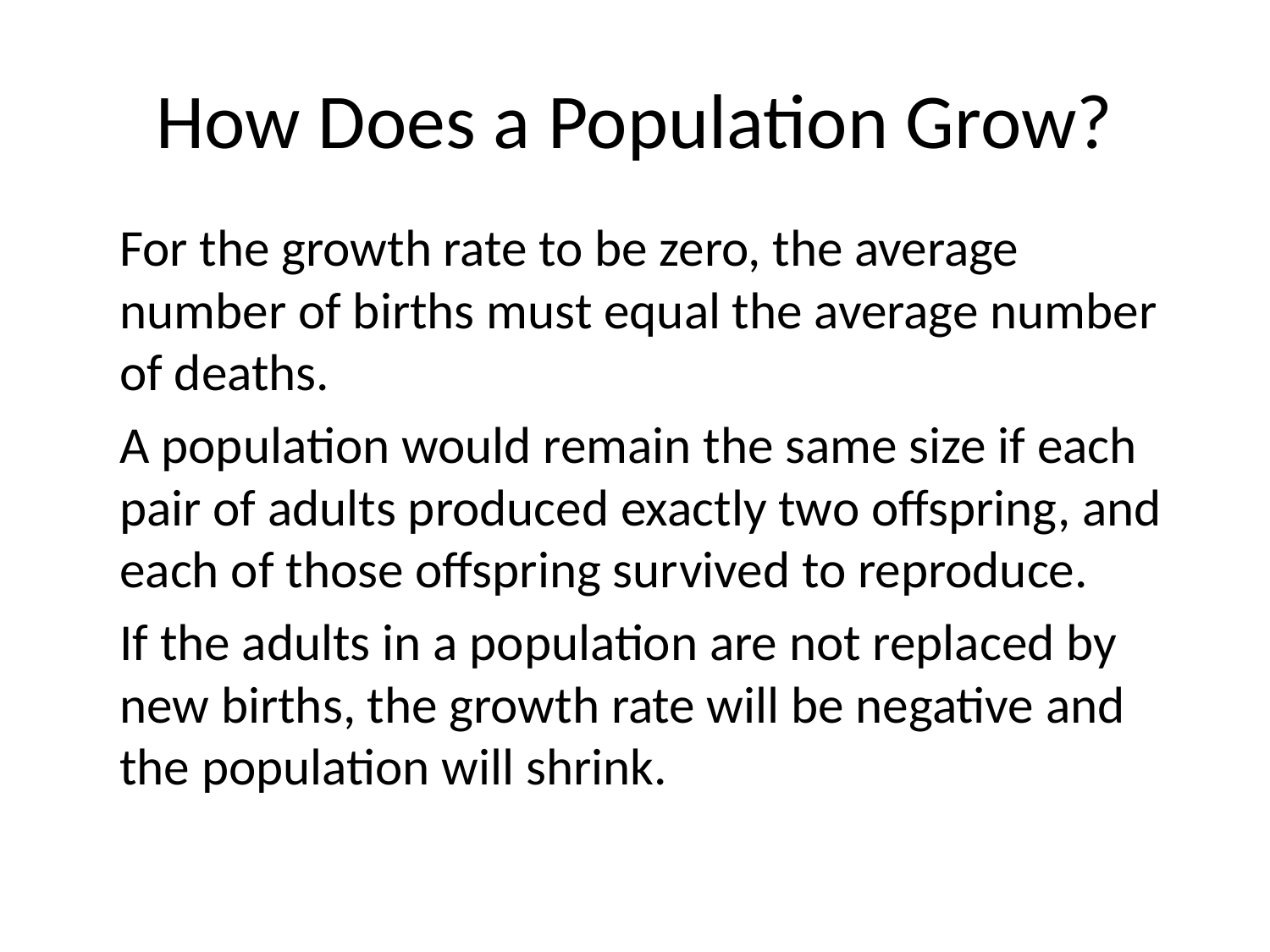

# How Does a Population Grow?
For the growth rate to be zero, the average number of births must equal the average number of deaths.
A population would remain the same size if each pair of adults produced exactly two offspring, and each of those offspring survived to reproduce.
If the adults in a population are not replaced by new births, the growth rate will be negative and the population will shrink.